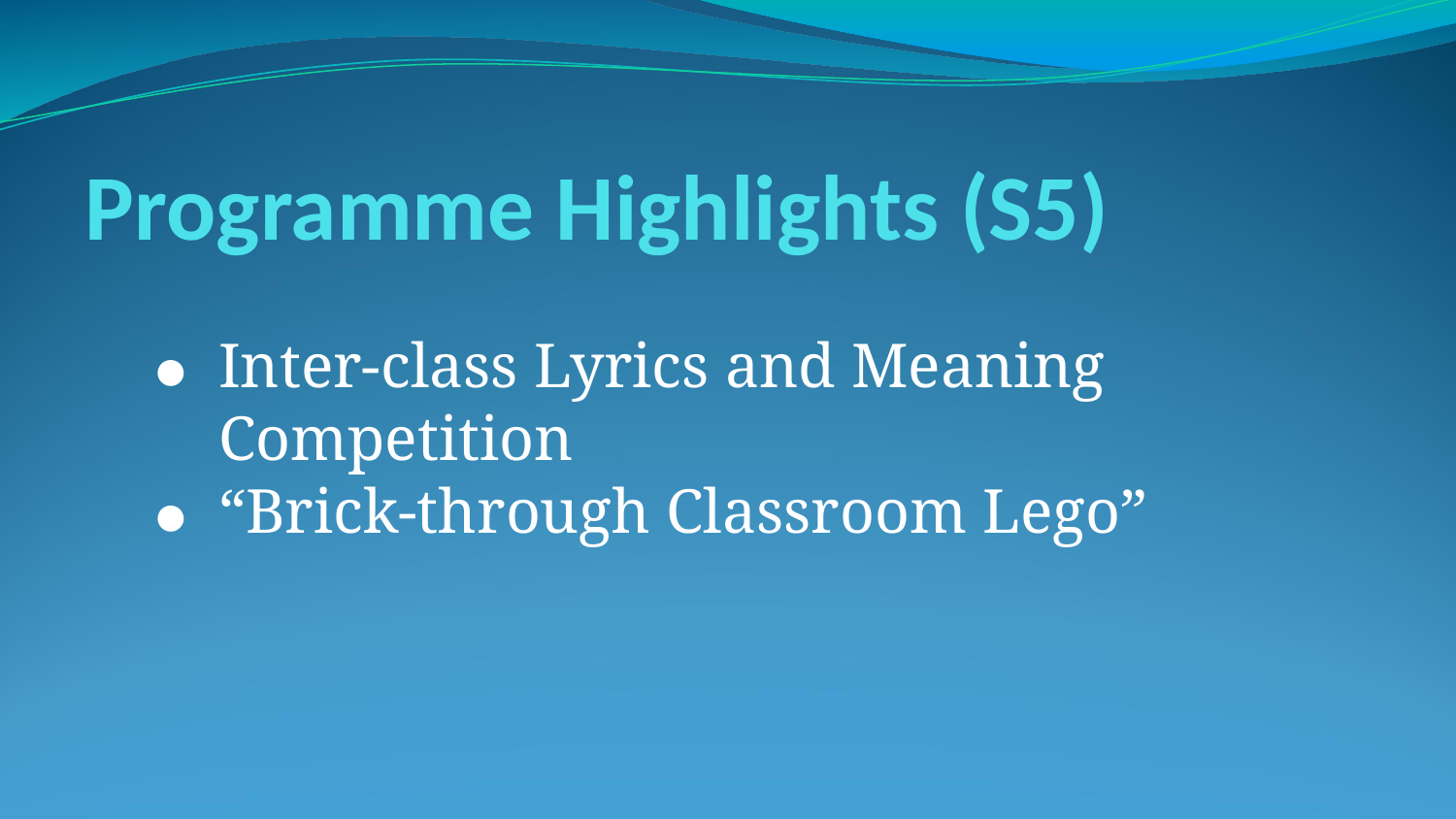

# Programme Highlights (S5)
Inter-class Lyrics and Meaning Competition
“Brick-through Classroom Lego”